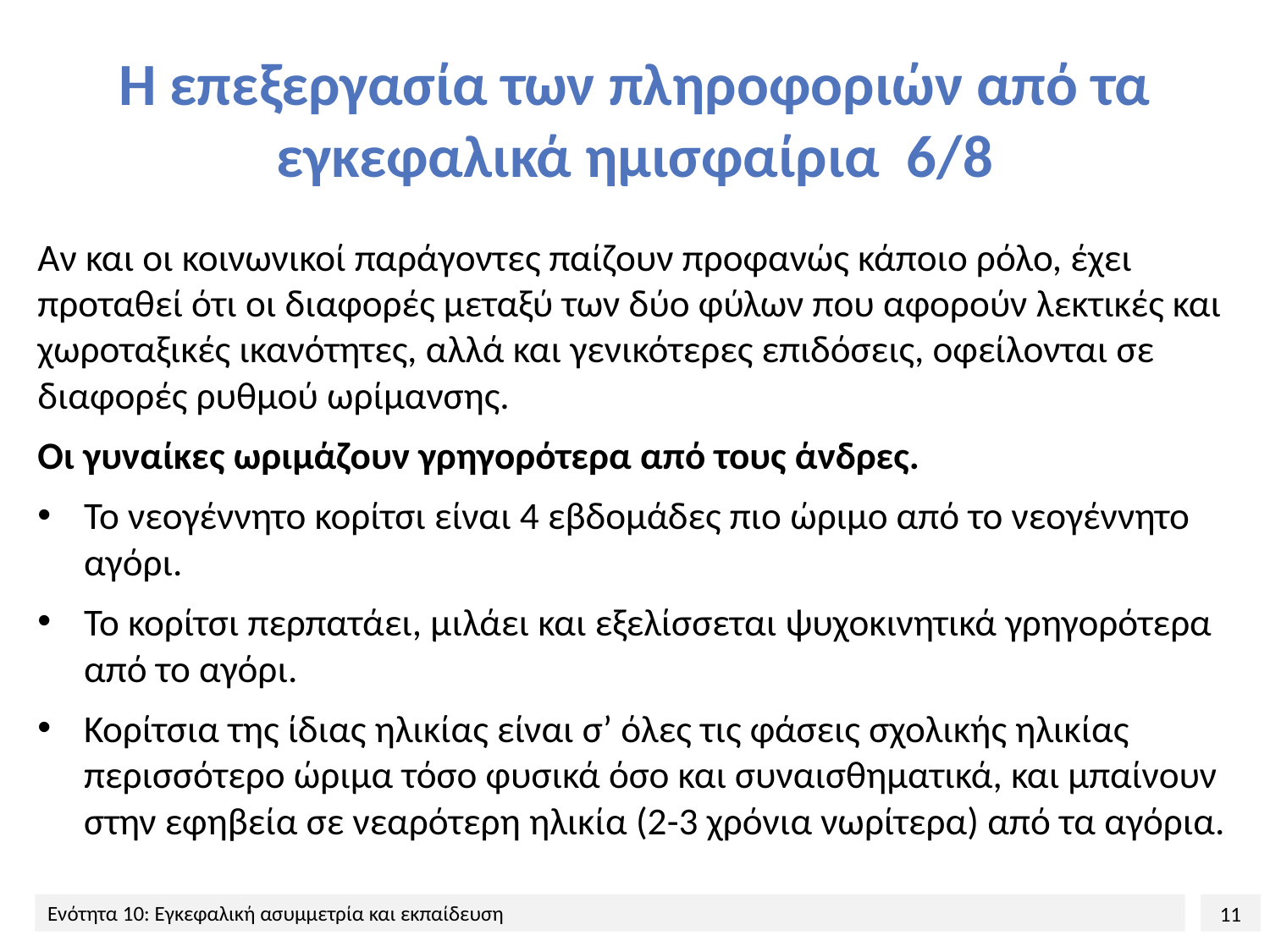

# Η επεξεργασία των πληροφοριών από τα εγκεφαλικά ημισφαίρια  6/8
Αν και οι κοινωνικοί παράγοντες παίζουν προφανώς κάποιο ρόλο, έχει προταθεί ότι οι διαφορές μεταξύ των δύο φύλων που αφορούν λεκτικές και χωροταξικές ικανότητες, αλλά και γενικότερες επιδόσεις, οφείλονται σε διαφορές ρυθμού ωρίμανσης.
Οι γυναίκες ωριμάζουν γρηγορότερα από τους άνδρες.
Το νεογέννητο κορίτσι είναι 4 εβδομάδες πιο ώριμο από το νεογέννητο αγόρι.
Το κορίτσι περπατάει, μιλάει και εξελίσσεται ψυχοκινητικά γρηγορότερα από το αγόρι.
Κορίτσια της ίδιας ηλικίας είναι σ’ όλες τις φάσεις σχολικής ηλικίας περισσότερο ώριμα τόσο φυσικά όσο και συναισθηματικά, και μπαίνουν στην εφηβεία σε νεαρότερη ηλικία (2-3 χρόνια νωρίτερα) από τα αγόρια.